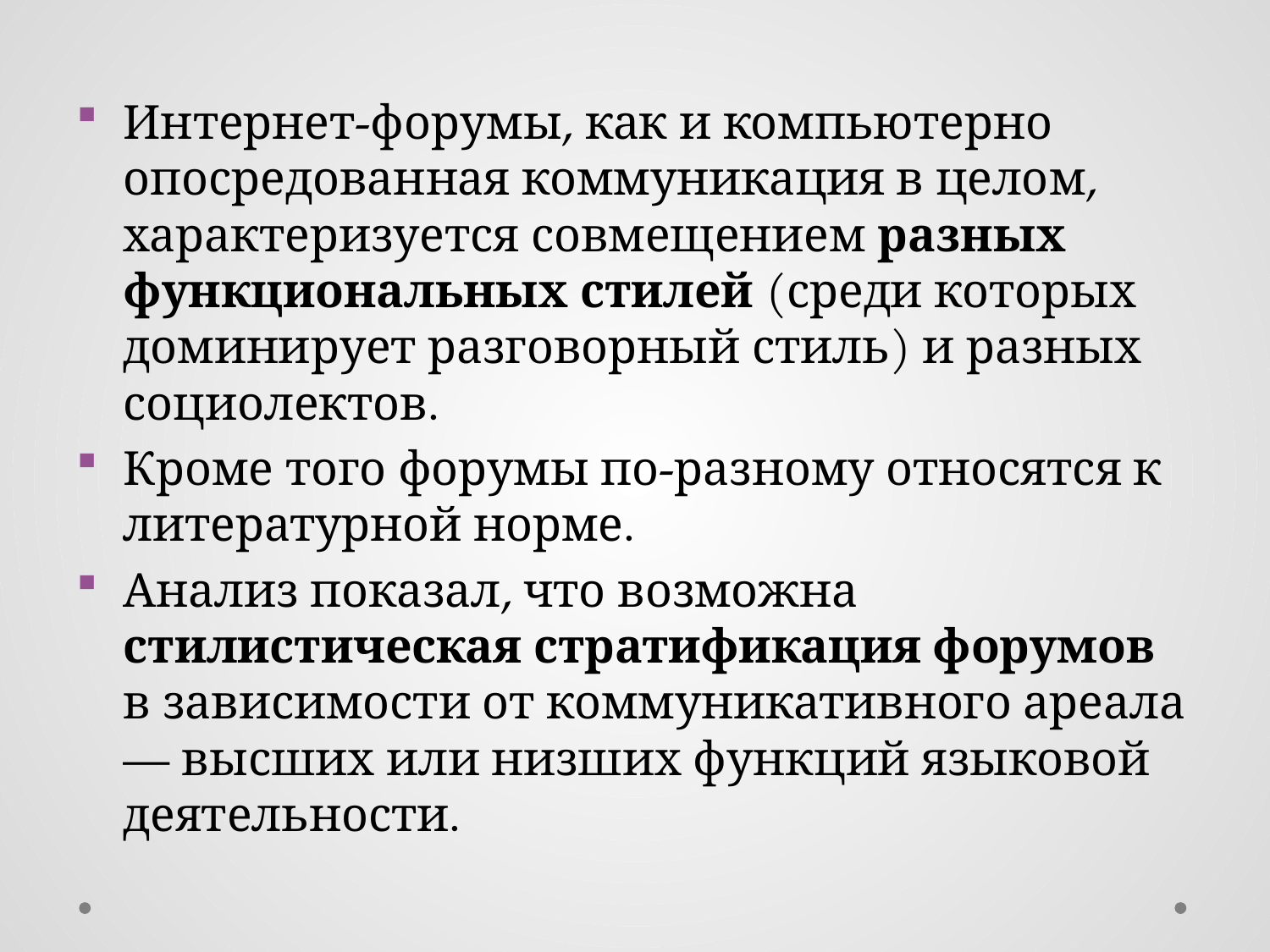

Интернет-форумы, как и компьютерно опосредованная коммуникация в целом, характеризуется совмещением разных функциональных стилей (среди которых доминирует разговорный стиль) и разных социолектов.
Кроме того форумы по-разному относятся к литературной норме.
Анализ показал, что возможна стилистическая стратификация форумов в зависимости от коммуникативного ареала — высших или низших функций языковой деятельности.